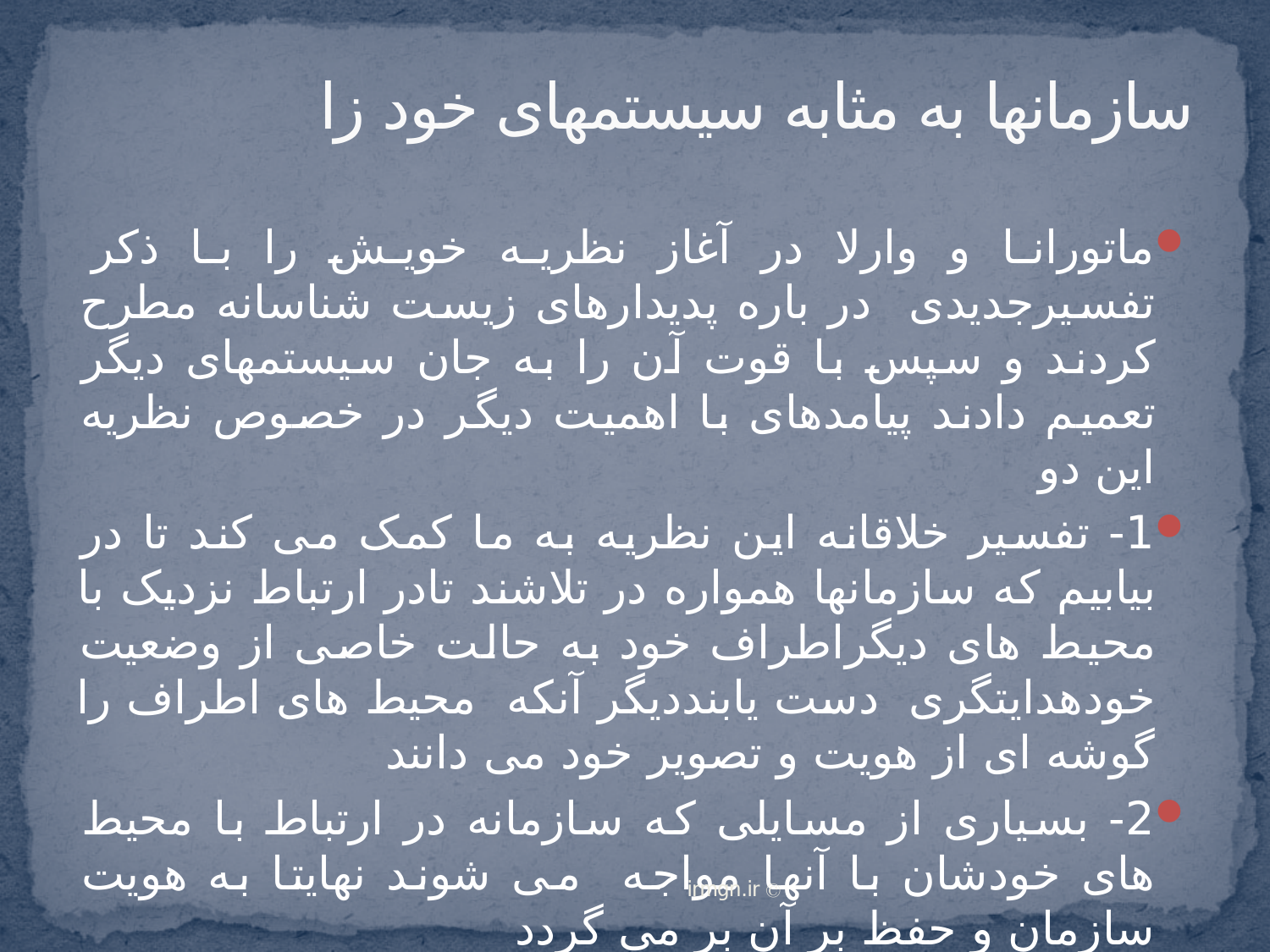

# سازمانها به مثابه سیستمهای خود زا
ماتورانا و وارلا در آغاز نظریه خویش را با ذکر تفسیرجدیدی  در باره پدیدارهای زیست شناسانه مطرح کردند و سپس با قوت آن را به جان سیستمهای دیگر تعمیم دادند پیامدهای با اهمیت دیگر در خصوص نظریه این دو
1- تفسیر خلاقانه این نظریه به ما کمک می کند تا در بیابیم که سازمانها همواره در تلاشند تادر ارتباط نزدیک با محیط های دیگراطراف خود به حالت خاصی از وضعیت خودهدایتگری  دست یابنددیگر آنکه  محیط های اطراف را گوشه ای از هویت و تصویر خود می دانند
2- بسیاری از مسایلی که سازمانه در ارتباط با محیط های خودشان با آنها مواجه  می شوند نهایتا به هویت سازمان و حفظ بر آن بر می گردد
3- دستاورهای این نظریه به ویژه آنچه در خصوص خودزایی سازمانها و تکامل تدریجی ، تحول ، رشد و توسعه آنها به دست آمده است از وجود این صفات به مثابه بخشی از هویت این سازمان حکایت دارد
© irmgn.ir